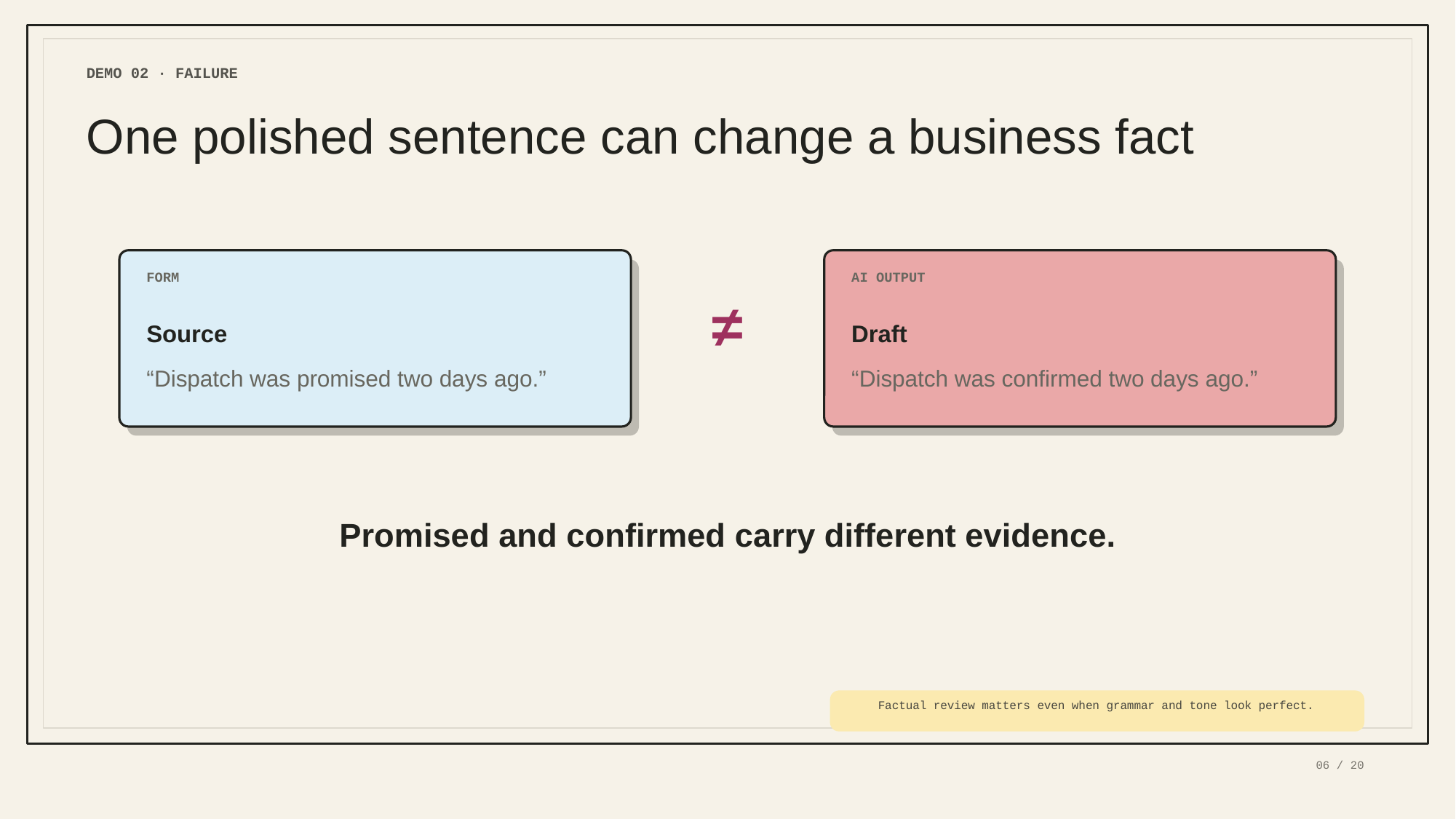

DEMO 02 · FAILURE
One polished sentence can change a business fact

FORM
AI OUTPUT
≠
Source
Draft
“Dispatch was promised two days ago.”
“Dispatch was confirmed two days ago.”
Promised and confirmed carry different evidence.

Factual review matters even when grammar and tone look perfect.
06 / 20